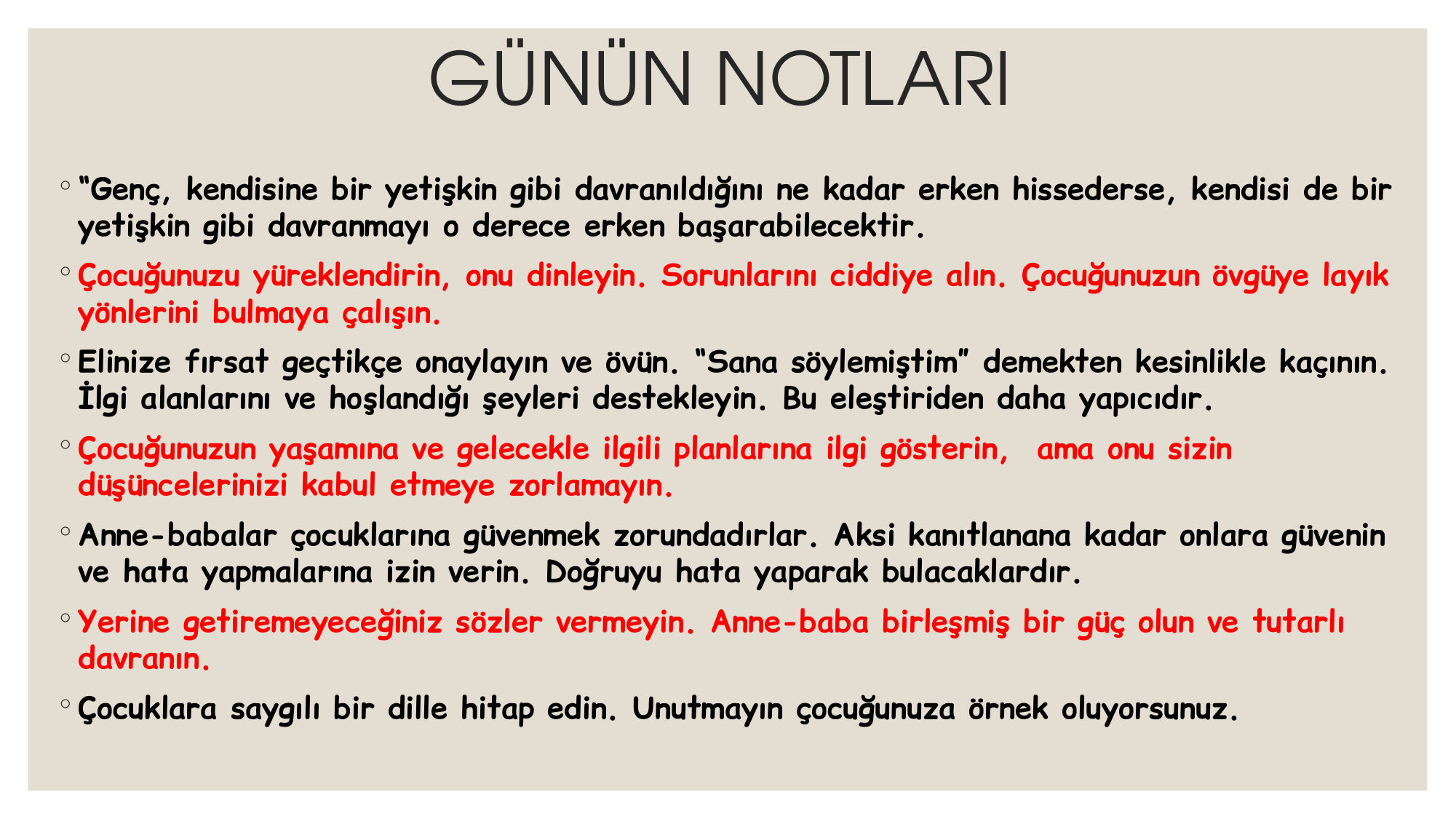

# GÜNÜN NOTLARI
“Genç, kendisine bir yetişkin gibi davranıldığını ne kadar erken hissederse, kendisi de bir yetişkin gibi davranmayı o derece erken başarabilecektir.
Çocuğunuzu yüreklendirin, onu dinleyin. Sorunlarını ciddiye alın. Çocuğunuzun övgüye layık yönlerini bulmaya çalışın.
Elinize fırsat geçtikçe onaylayın ve övün. “Sana söylemiştim” demekten kesinlikle kaçının. İlgi alanlarını ve hoşlandığı şeyleri destekleyin. Bu eleştiriden daha yapıcıdır.
Çocuğunuzun yaşamına ve gelecekle ilgili planlarına ilgi gösterin,  ama onu sizin düşüncelerinizi kabul etmeye zorlamayın.
Anne-babalar çocuklarına güvenmek zorundadırlar. Aksi kanıtlanana kadar onlara güvenin ve hata yapmalarına izin verin. Doğruyu hata yaparak bulacaklardır.
Yerine getiremeyeceğiniz sözler vermeyin. Anne-baba birleşmiş bir güç olun ve tutarlı davranın.
Çocuklara saygılı bir dille hitap edin. Unutmayın çocuğunuza örnek oluyorsunuz.